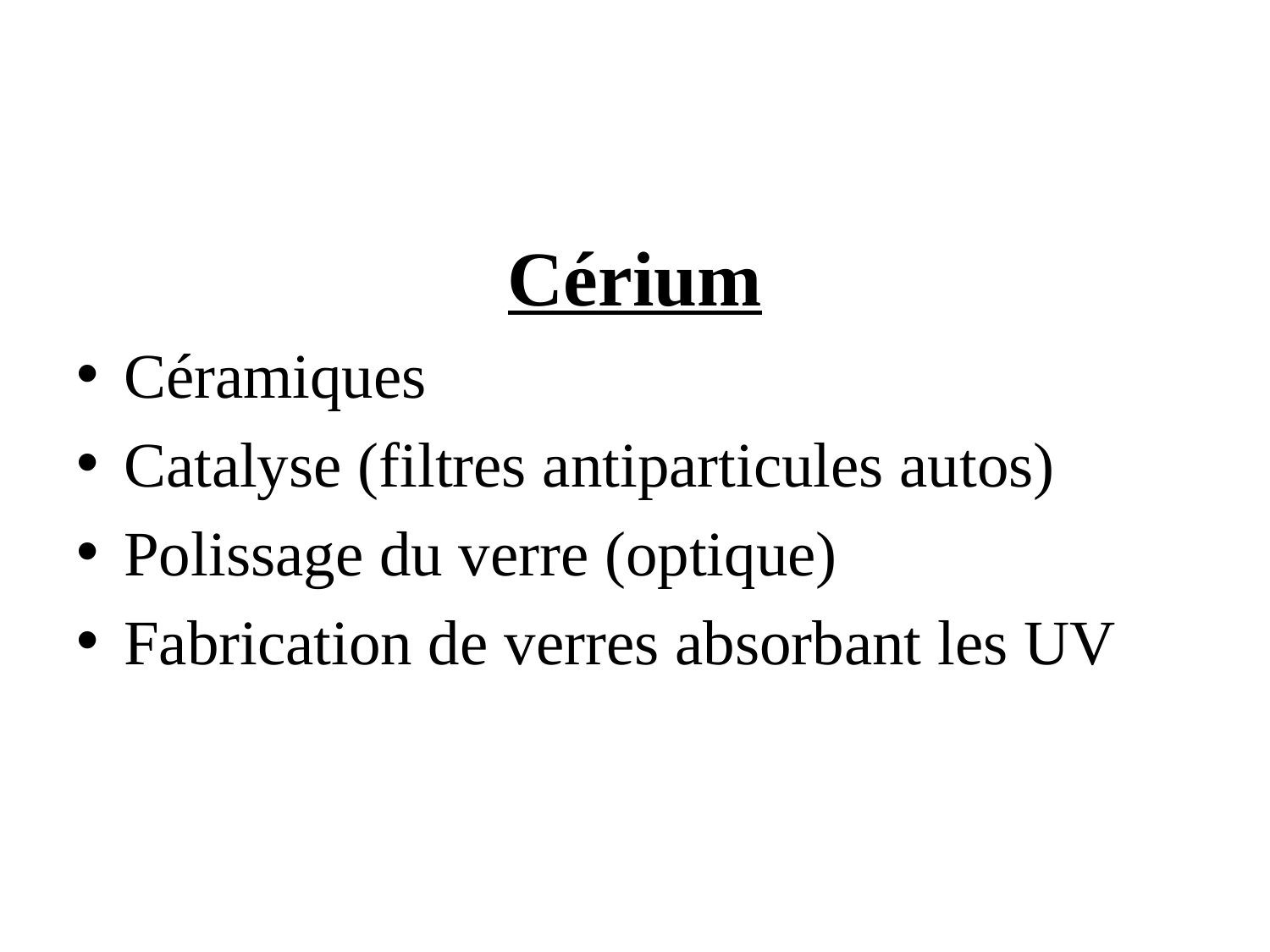

#
Cérium
Céramiques
Catalyse (filtres antiparticules autos)
Polissage du verre (optique)
Fabrication de verres absorbant les UV